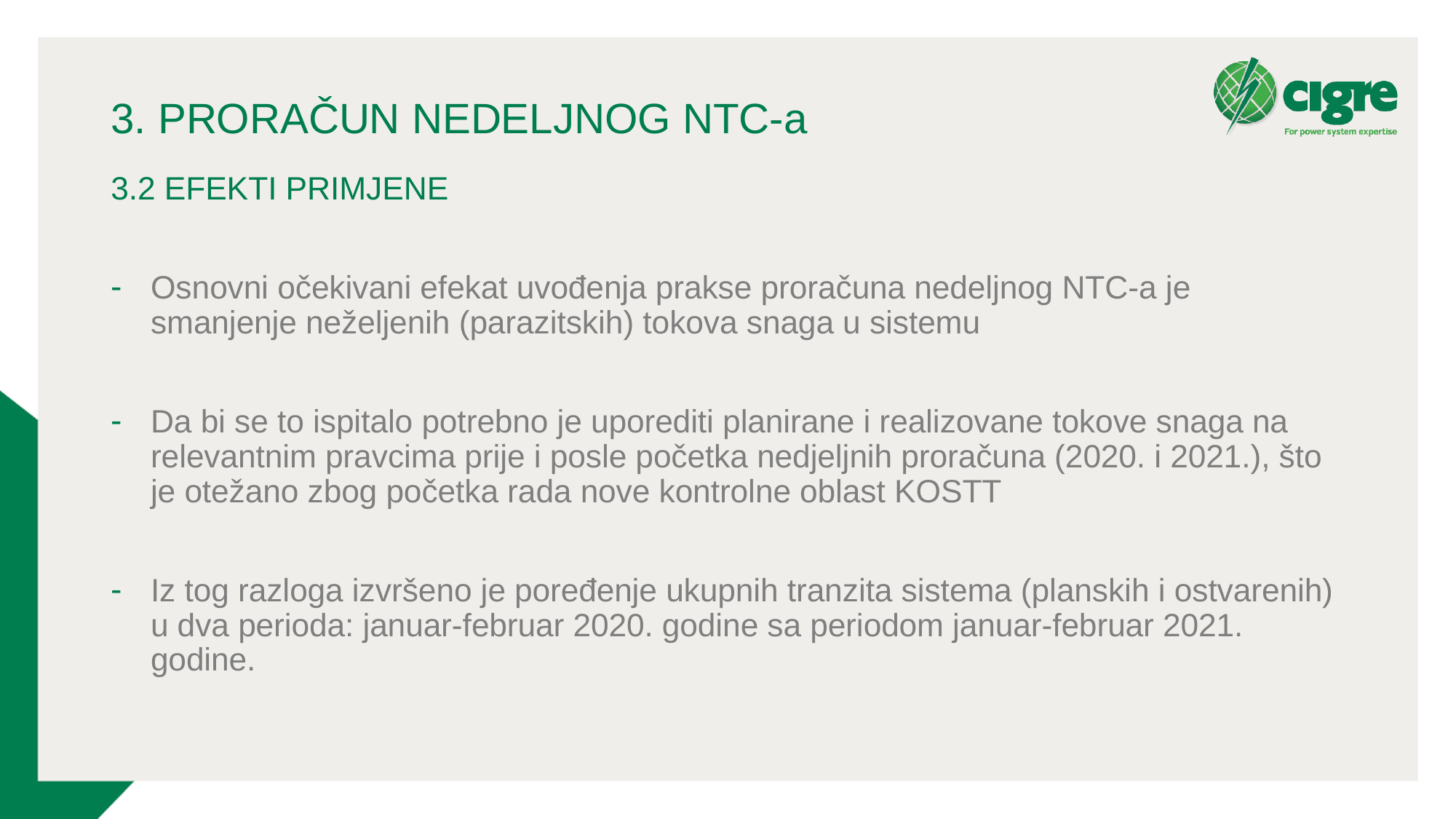

# 3. PRORAČUN NEDELJNOG NTC-a
3.2 EFEKTI PRIMJENE

Osnovni očekivani efekat uvođenja prakse proračuna nedeljnog NTC-a je smanjenje neželjenih (parazitskih) tokova snaga u sistemu

Da bi se to ispitalo potrebno je uporediti planirane i realizovane tokove snaga na relevantnim pravcima prije i posle početka nedjeljnih proračuna (2020. i 2021.), što je otežano zbog početka rada nove kontrolne oblast KOSTT

Iz tog razloga izvršeno je poređenje ukupnih tranzita sistema (planskih i ostvarenih) u dva perioda: januar-februar 2020. godine sa periodom januar-februar 2021. godine.